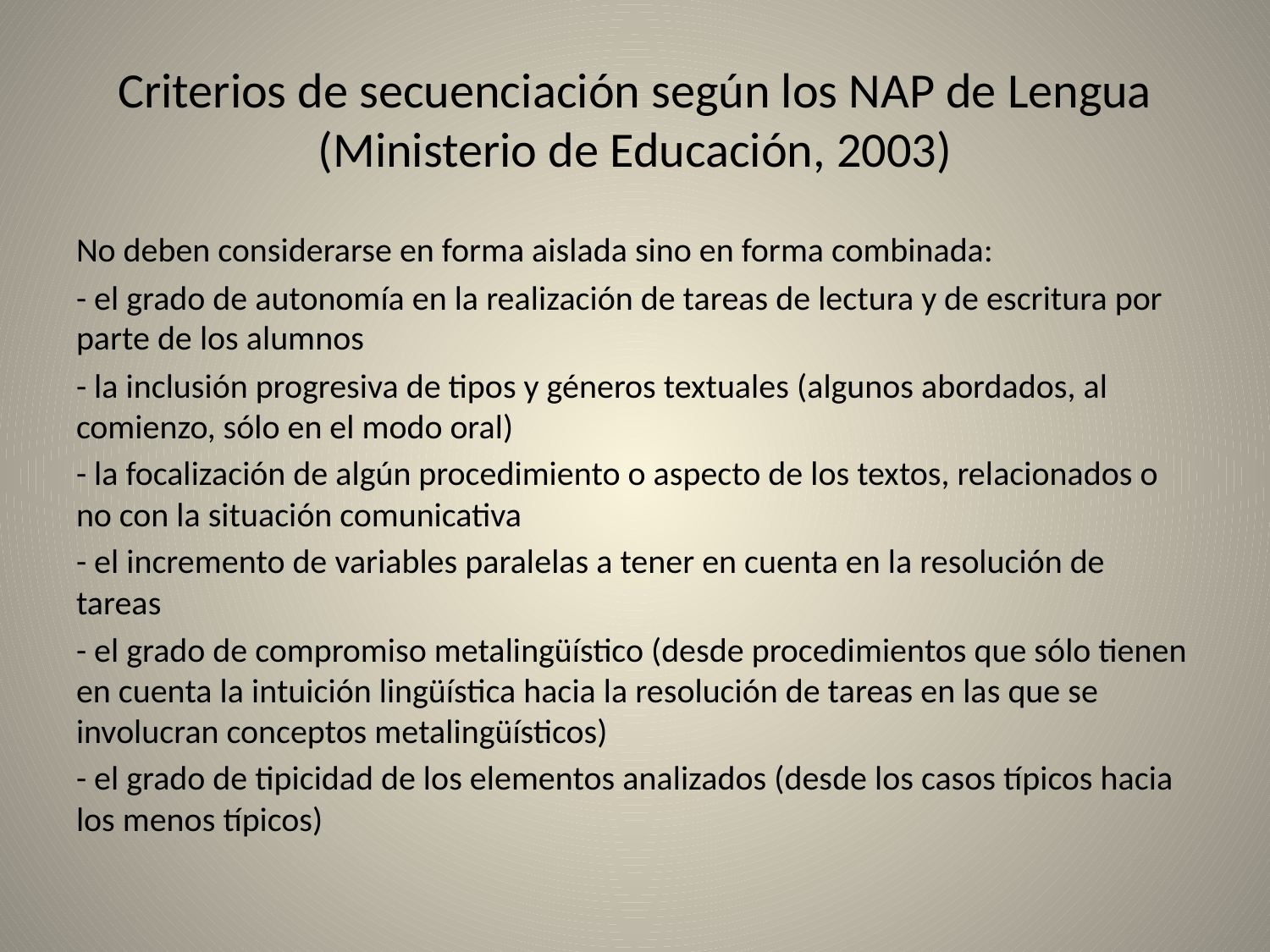

# Criterios de secuenciación según los NAP de Lengua (Ministerio de Educación, 2003)
No deben considerarse en forma aislada sino en forma combinada:
- el grado de autonomía en la realización de tareas de lectura y de escritura por parte de los alumnos
- la inclusión progresiva de tipos y géneros textuales (algunos abordados, al comienzo, sólo en el modo oral)
- la focalización de algún procedimiento o aspecto de los textos, relacionados o no con la situación comunicativa
- el incremento de variables paralelas a tener en cuenta en la resolución de tareas
- el grado de compromiso metalingüístico (desde procedimientos que sólo tienen en cuenta la intuición lingüística hacia la resolución de tareas en las que se involucran conceptos metalingüísticos)
- el grado de tipicidad de los elementos analizados (desde los casos típicos hacia los menos típicos)